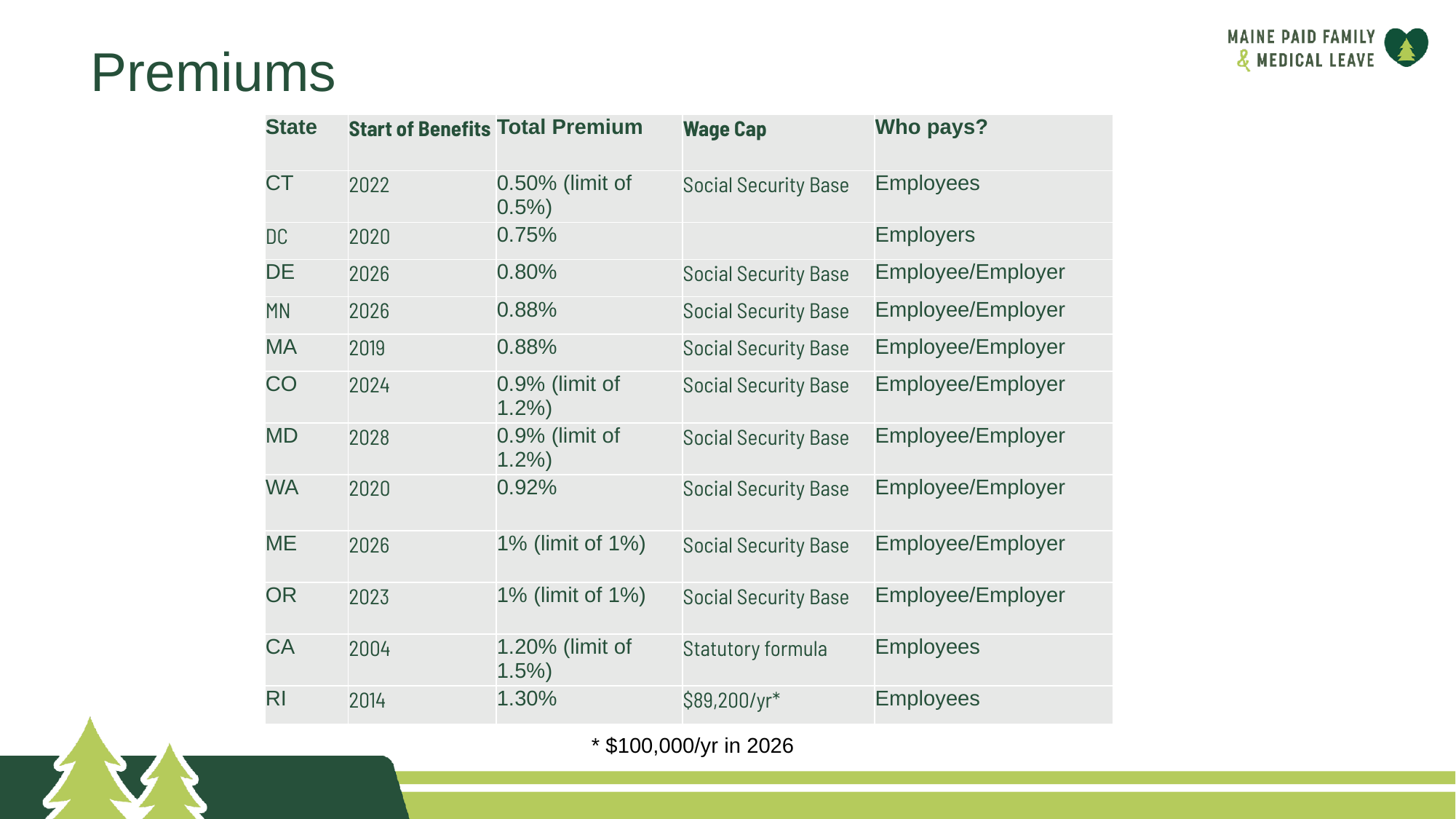

# Premiums
| State | Start of Benefits | Total Premium | Wage Cap | Who pays? |
| --- | --- | --- | --- | --- |
| CT | 2022 | 0.50% (limit of 0.5%) | Social Security Base | Employees |
| DC | 2020 | 0.75% |  | Employers |
| DE | 2026 | 0.80% | Social Security Base | Employee/Employer |
| MN | 2026 | 0.88% | Social Security Base | Employee/Employer |
| MA | 2019 | 0.88% | Social Security Base | Employee/Employer |
| CO | 2024 | 0.9% (limit of 1.2%) | Social Security Base | Employee/Employer |
| MD | 2028 | 0.9% (limit of 1.2%) | Social Security Base | Employee/Employer |
| WA | 2020 | 0.92% | Social Security Base | Employee/Employer |
| ME | 2026 | 1% (limit of 1%) | Social Security Base | Employee/Employer |
| OR | 2023 | 1% (limit of 1%) | Social Security Base | Employee/Employer |
| CA | 2004 | 1.20% (limit of 1.5%) | Statutory formula | Employees |
| RI | 2014 | 1.30% | $89,200/yr\* | Employees |

* $100,000/yr in 2026